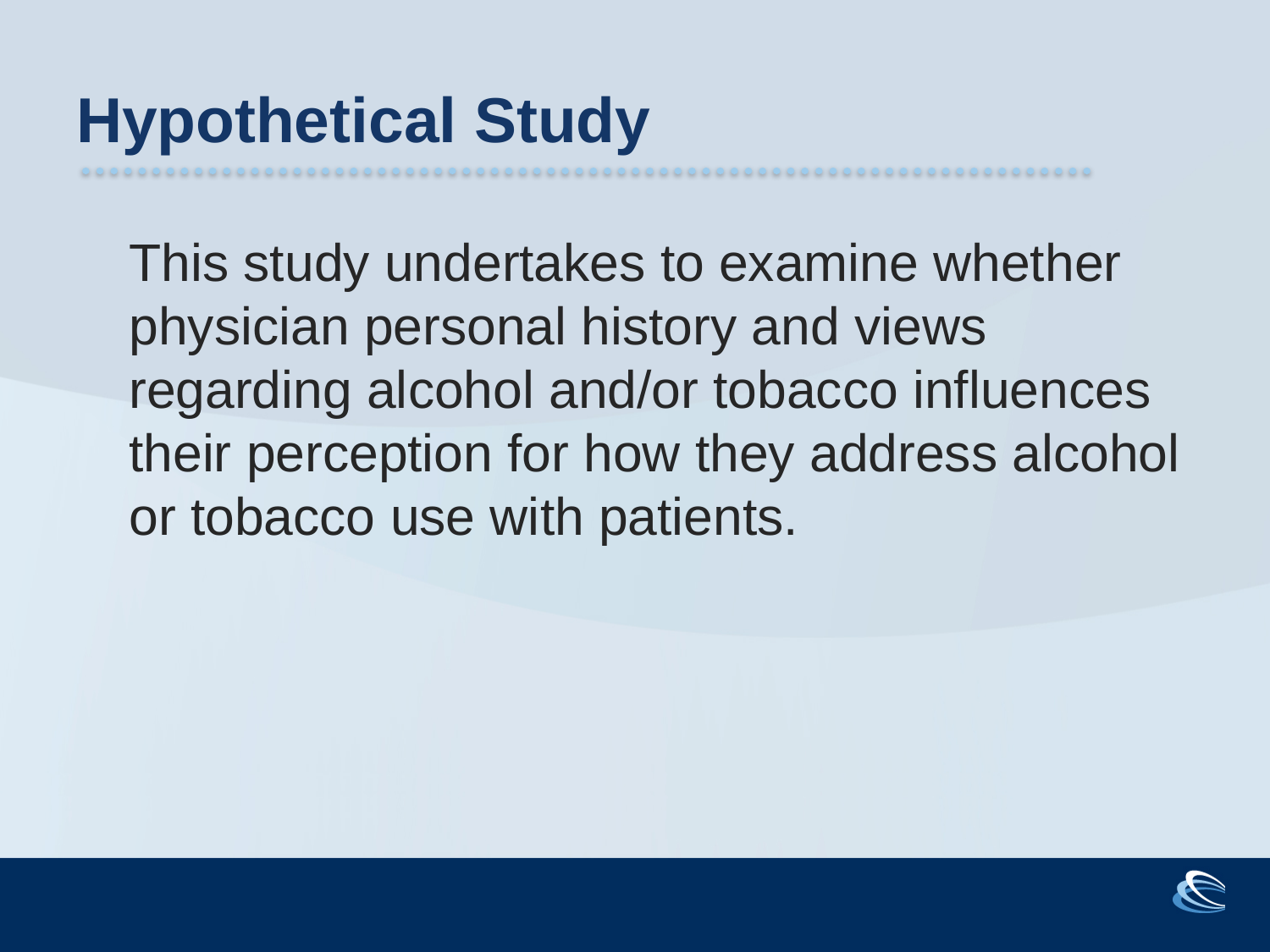

# Hypothetical Study
This study undertakes to examine whether physician personal history and views regarding alcohol and/or tobacco influences their perception for how they address alcohol or tobacco use with patients.